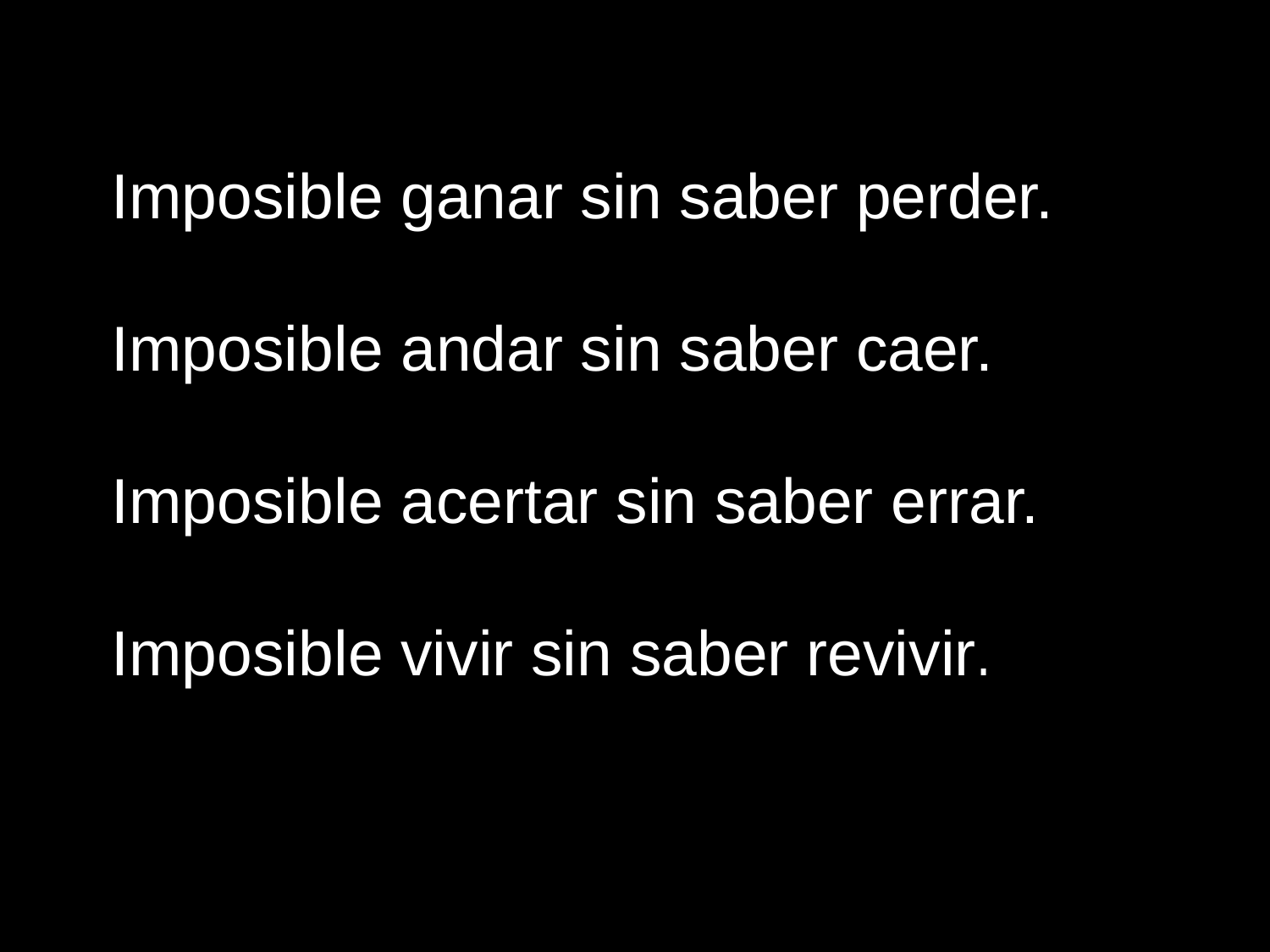

Imposible ganar sin saber perder.

Imposible andar sin saber caer.

Imposible acertar sin saber errar.

Imposible vivir sin saber revivir.